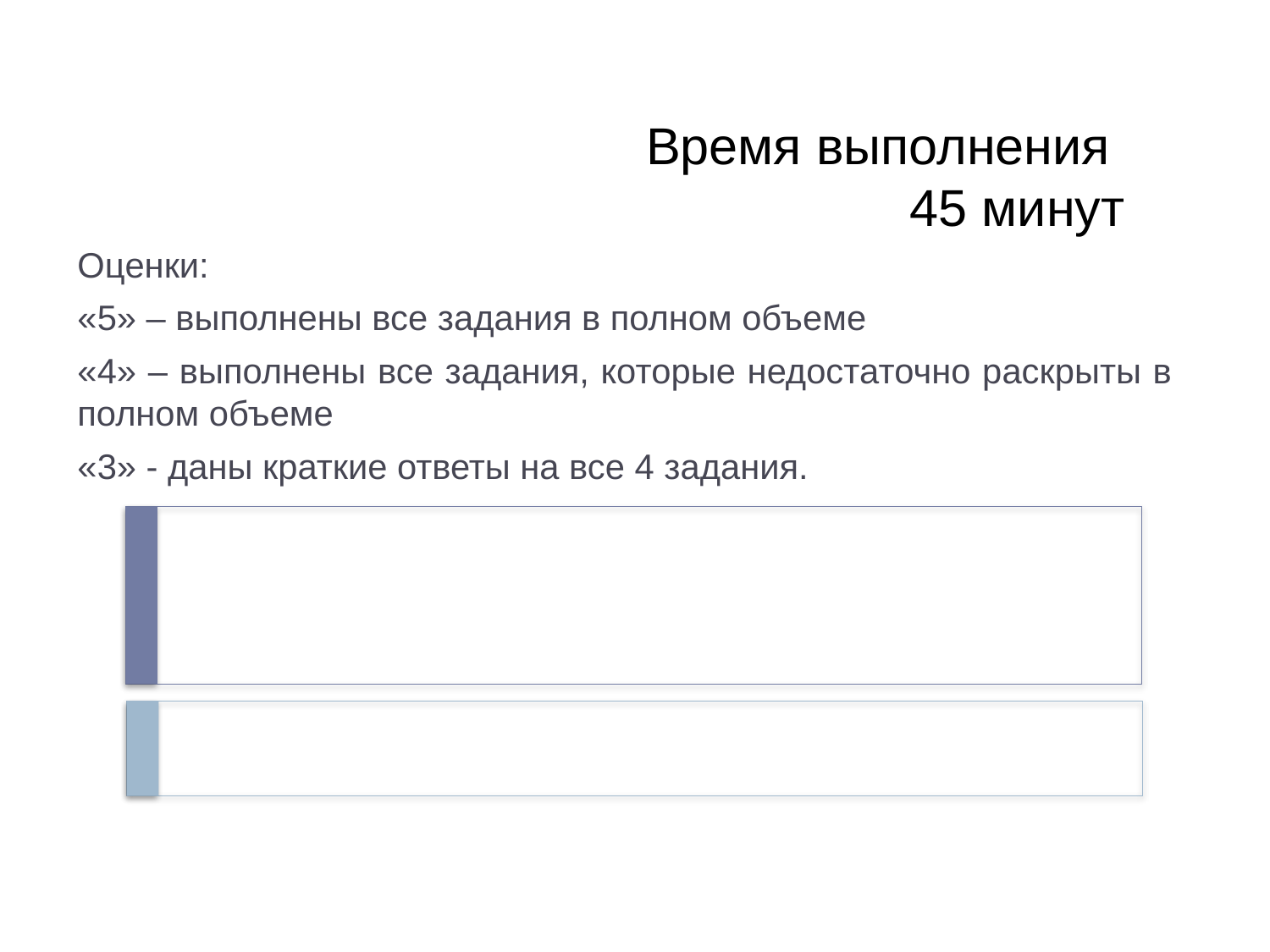

# Время выполнения 45 минут
Оценки:
«5» – выполнены все задания в полном объеме
«4» – выполнены все задания, которые недостаточно раскрыты в полном объеме
«3» - даны краткие ответы на все 4 задания.